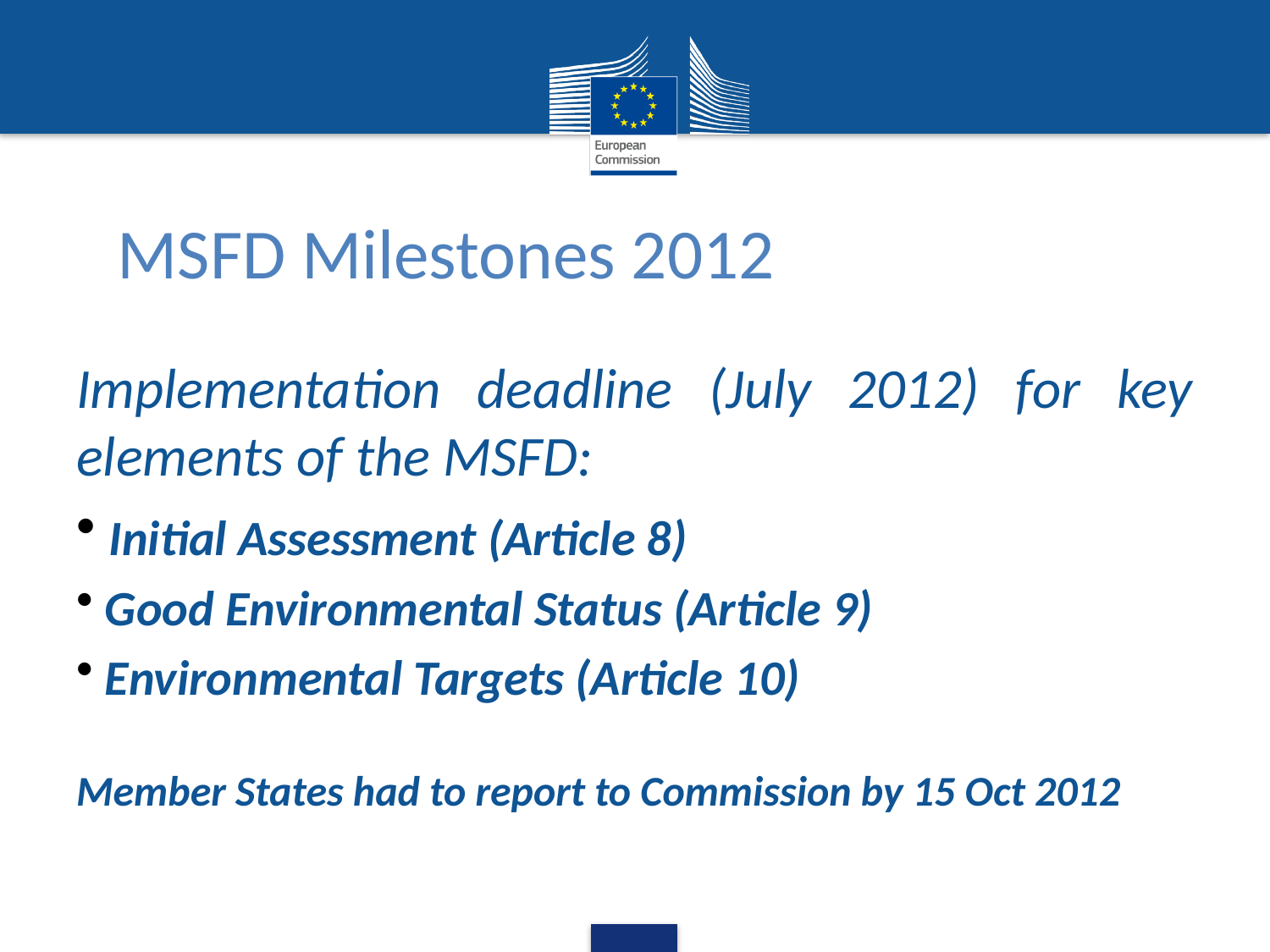

# MSFD Milestones 2012
Implementation deadline (July 2012) for key elements of the MSFD:
 Initial Assessment (Article 8)
 Good Environmental Status (Article 9)
 Environmental Targets (Article 10)
Member States had to report to Commission by 15 Oct 2012